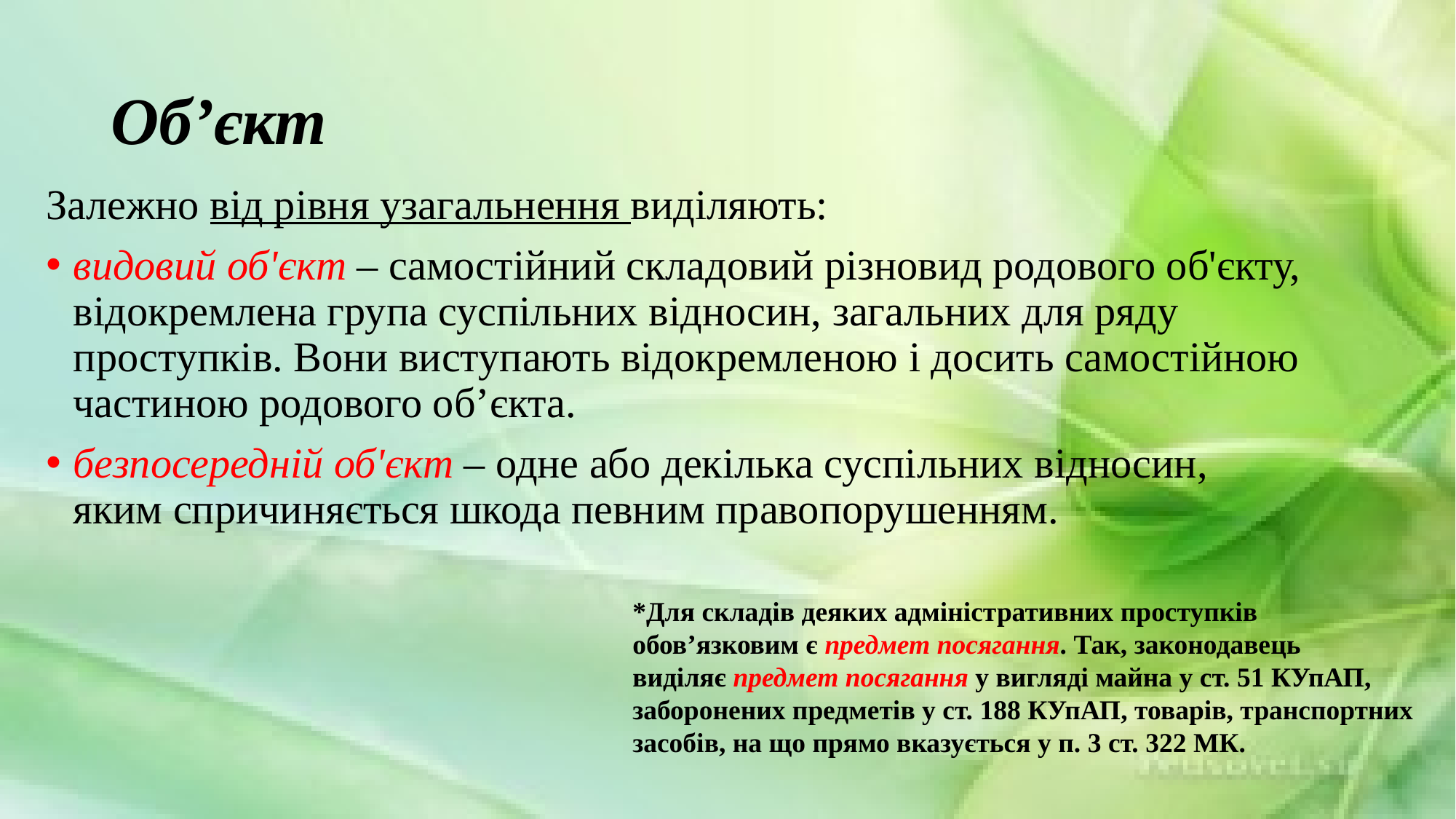

# Об’єкт
Залежно від рівня узагальнення виділяють:
видовий об'єкт – самостійний складовий різновид родового об'єкту, відокремлена група суспільних відносин, загальних для ряду проступків. Вони виступають відокремленою і досить самостійною частиною родового об’єкта.
безпосередній об'єкт – одне або декілька суспільних відносин, яким спричиняється шкода певним правопорушенням.

*Для складів деяких адміністративних проступків обов’язковим є предмет посягання. Так, законодавець виділяє предмет посягання у вигляді майна у ст. 51 КУпАП, заборонених предметів у ст. 188 КУпАП, товарів, транспортних засобів, на що прямо вказується у п. 3 ст. 322 МК.